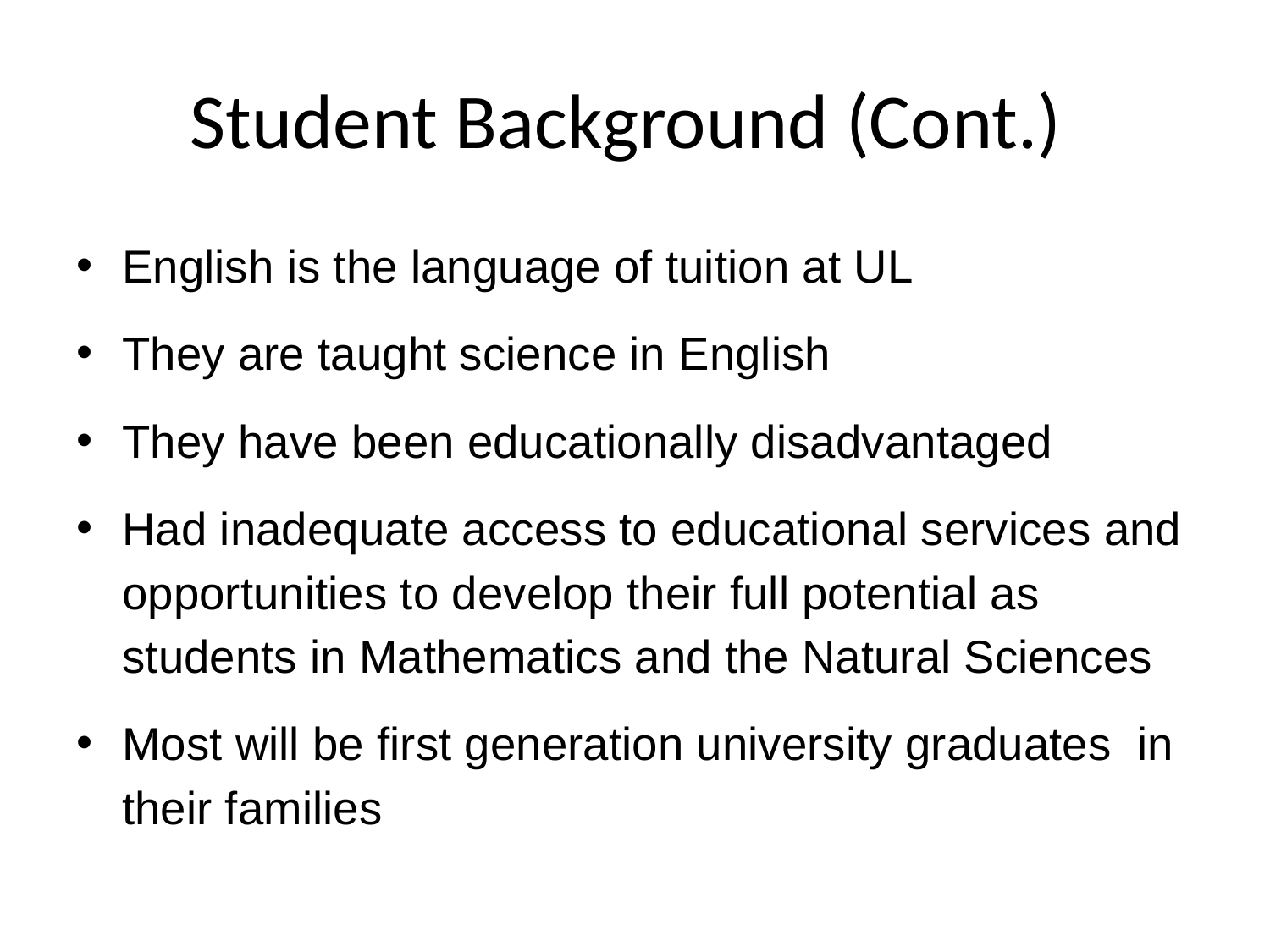

# Student Background (Cont.)
English is the language of tuition at UL
They are taught science in English
They have been educationally disadvantaged
Had inadequate access to educational services and opportunities to develop their full potential as students in Mathematics and the Natural Sciences
Most will be first generation university graduates  in their families